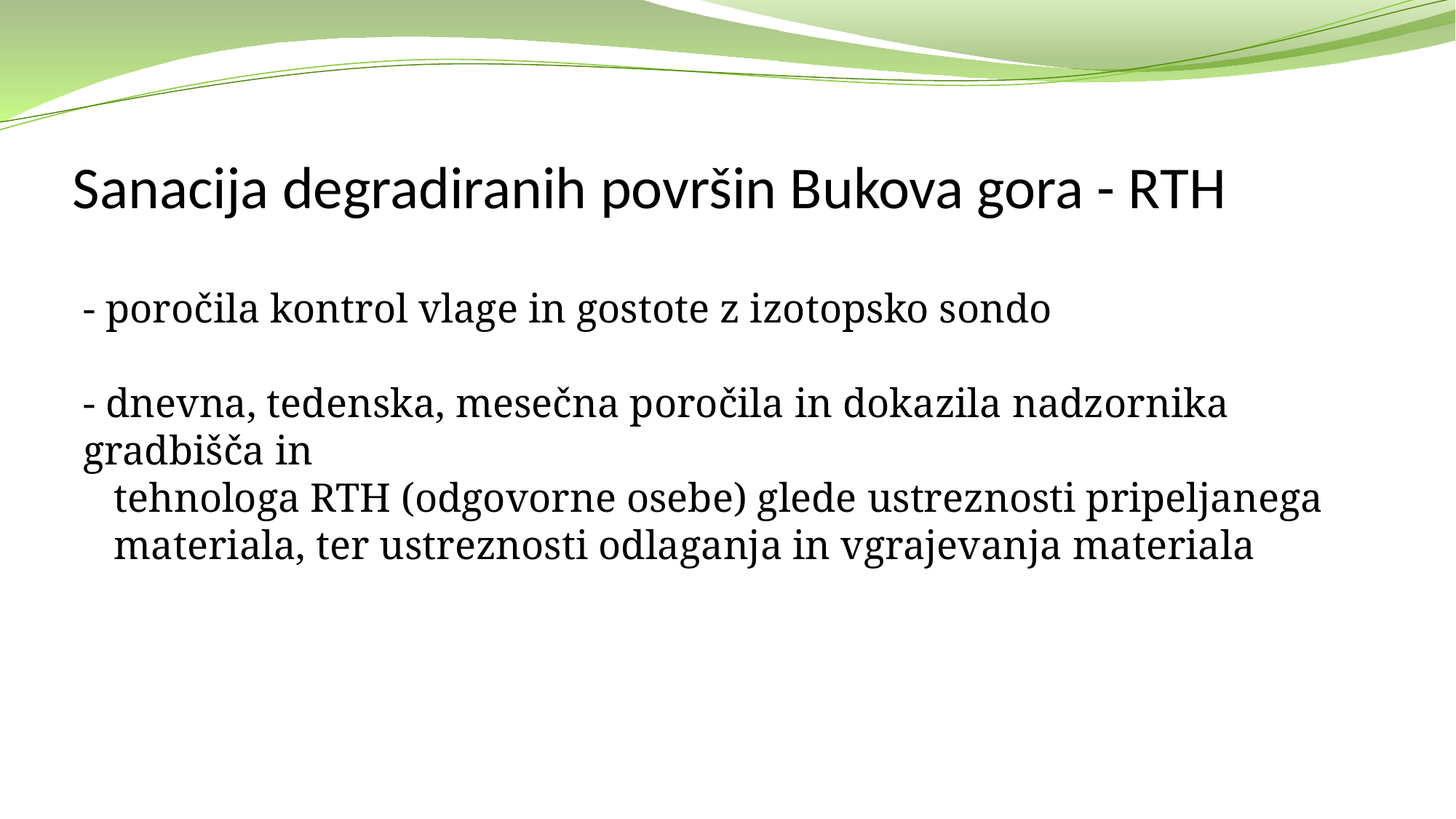

# Sanacija degradiranih površin Bukova gora - RTH

- poročila kontrol vlage in gostote z izotopsko sondo

- dnevna, tedenska, mesečna poročila in dokazila nadzornika gradbišča in
   tehnologa RTH (odgovorne osebe) glede ustreznosti pripeljanega
   materiala, ter ustreznosti odlaganja in vgrajevanja materiala